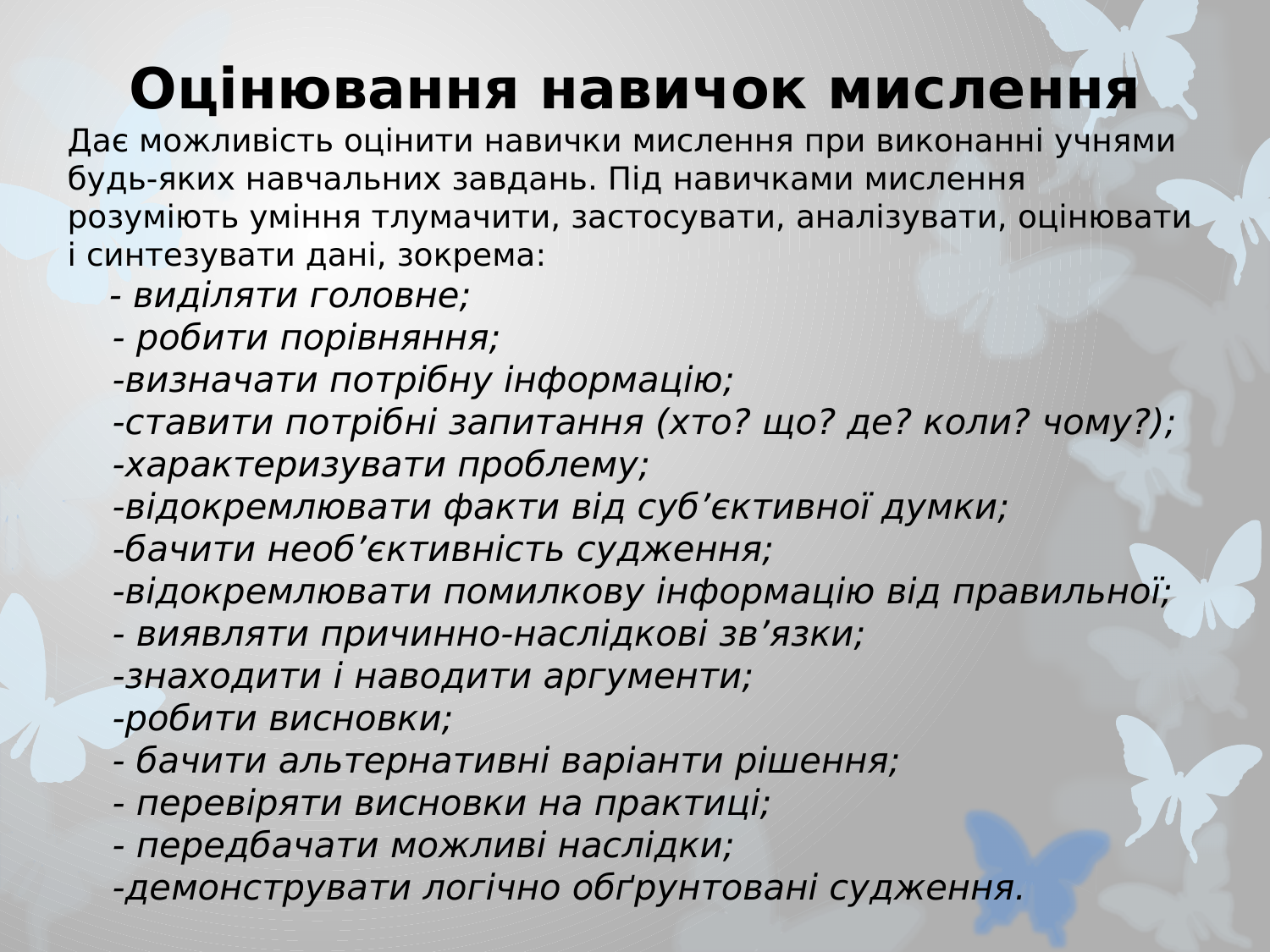

Оцінювання навичок мислення
Дає можливість оцінити навички мислення при виконанні учнями будь-яких навчальних завдань. Під навичками мислення розуміють уміння тлумачити, застосувати, аналізувати, оцінювати і синтезувати дані, зокрема:
    - виділяти головне;
    - робити порівняння;
    -визначати потрібну інформацію;
    -ставити потрібні запитання (хто? що? де? коли? чому?);
    -характеризувати проблему;
    -відокремлювати факти від суб’єктивної думки;
    -бачити необ’єктивність судження;
    -відокремлювати помилкову інформацію від правильної;
    - виявляти причинно-наслідкові зв’язки;
    -знаходити і наводити аргументи;
    -робити висновки;
    - бачити альтернативні варіанти рішення;
    - перевіряти висновки на практиці;
    - передбачати можливі наслідки;
    -демонструвати логічно обґрунтовані судження.